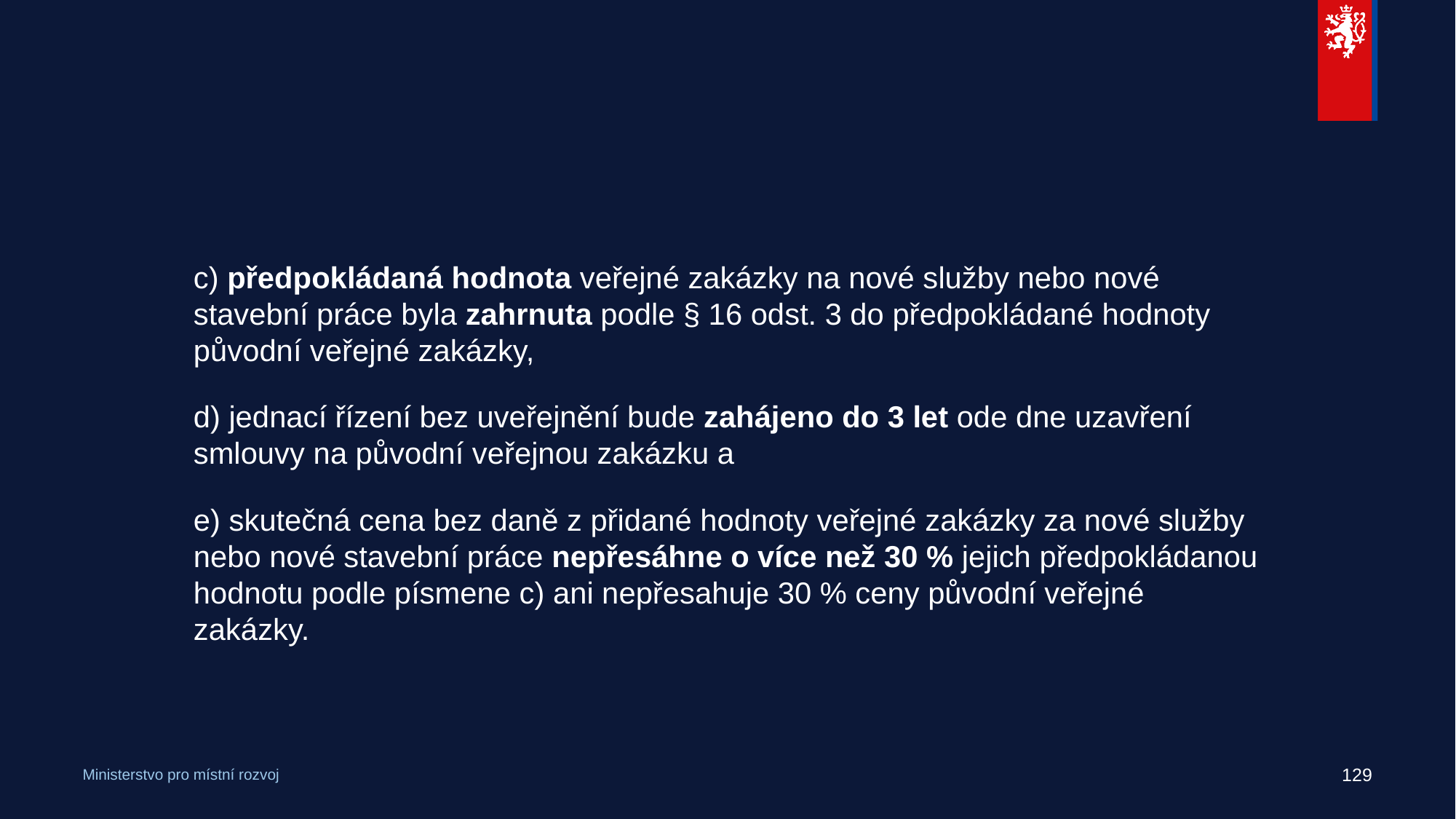

#
c) předpokládaná hodnota veřejné zakázky na nové služby nebo nové stavební práce byla zahrnuta podle § 16 odst. 3 do předpokládané hodnoty původní veřejné zakázky,
d) jednací řízení bez uveřejnění bude zahájeno do 3 let ode dne uzavření smlouvy na původní veřejnou zakázku a
e) skutečná cena bez daně z přidané hodnoty veřejné zakázky za nové služby nebo nové stavební práce nepřesáhne o více než 30 % jejich předpokládanou hodnotu podle písmene c) ani nepřesahuje 30 % ceny původní veřejné zakázky.
129